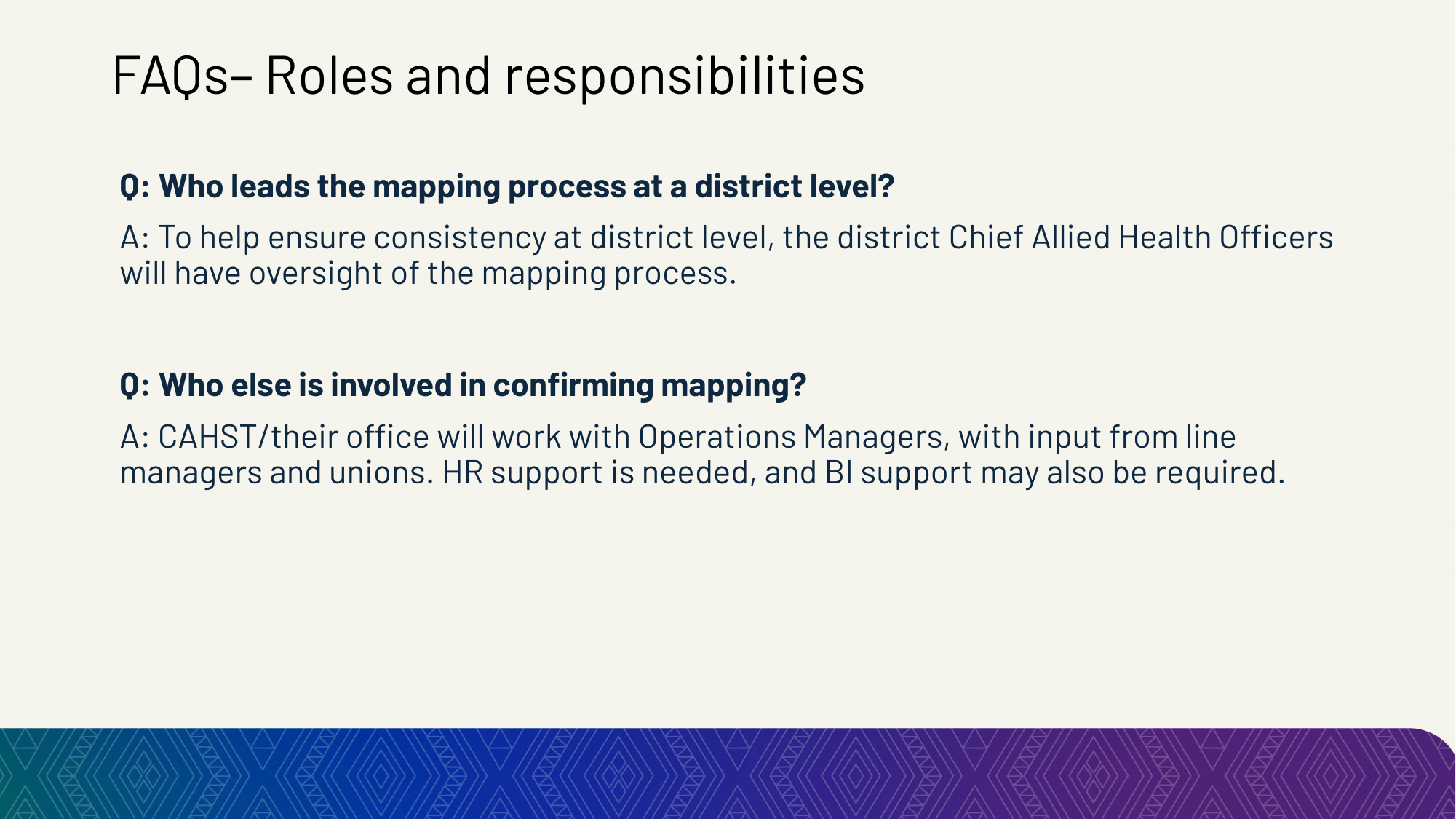

# FAQs– Roles and responsibilities

Q: Who leads the mapping process at a district level?
A: To help ensure consistency at district level, the district Chief Allied Health Officers will have oversight of the mapping process.

Q: Who else is involved in confirming mapping?
A: CAHST/their office will work with Operations Managers, with input from line managers and unions. HR support is needed, and BI support may also be required.